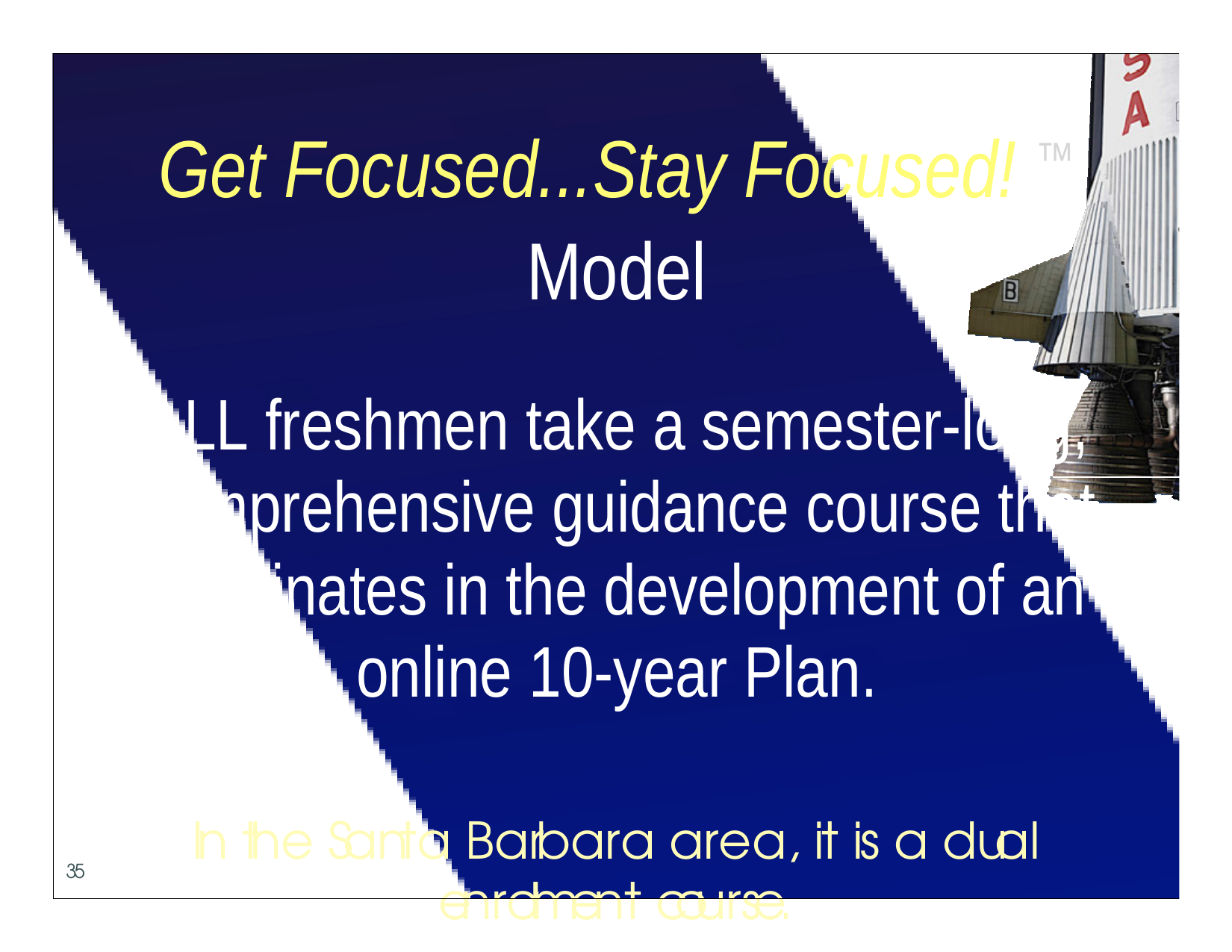

Get Focused...Stay Focused! ™
Model
ALL freshmen take a semester-long, comprehensive guidance course that culminates in the development of an online 10-year Plan.

In the Santa Barbara area, it is a dual enrollment course.
35